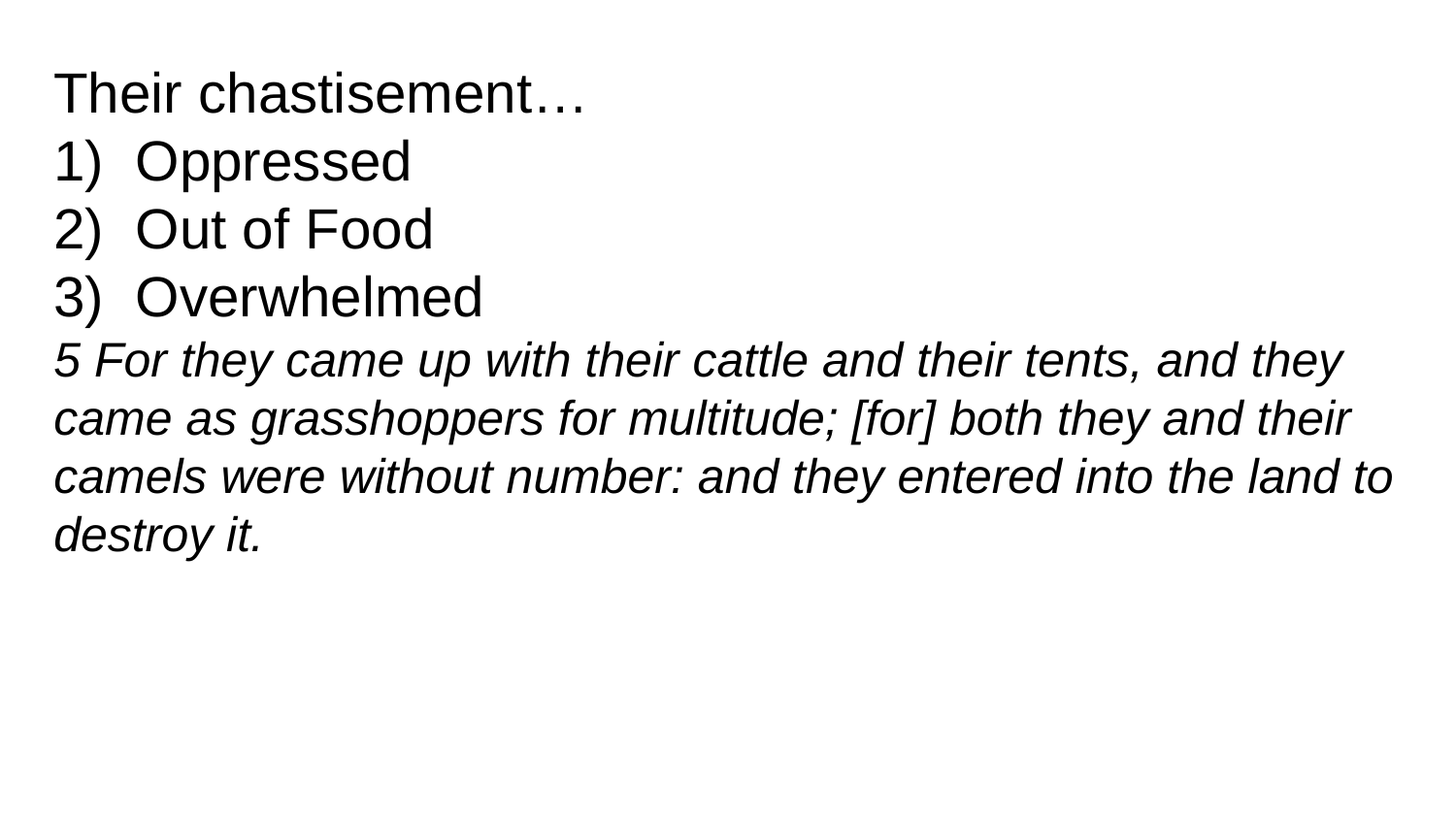

Their chastisement…
Oppressed
Out of Food
Overwhelmed
5 For they came up with their cattle and their tents, and they came as grasshoppers for multitude; [for] both they and their camels were without number: and they entered into the land to destroy it.